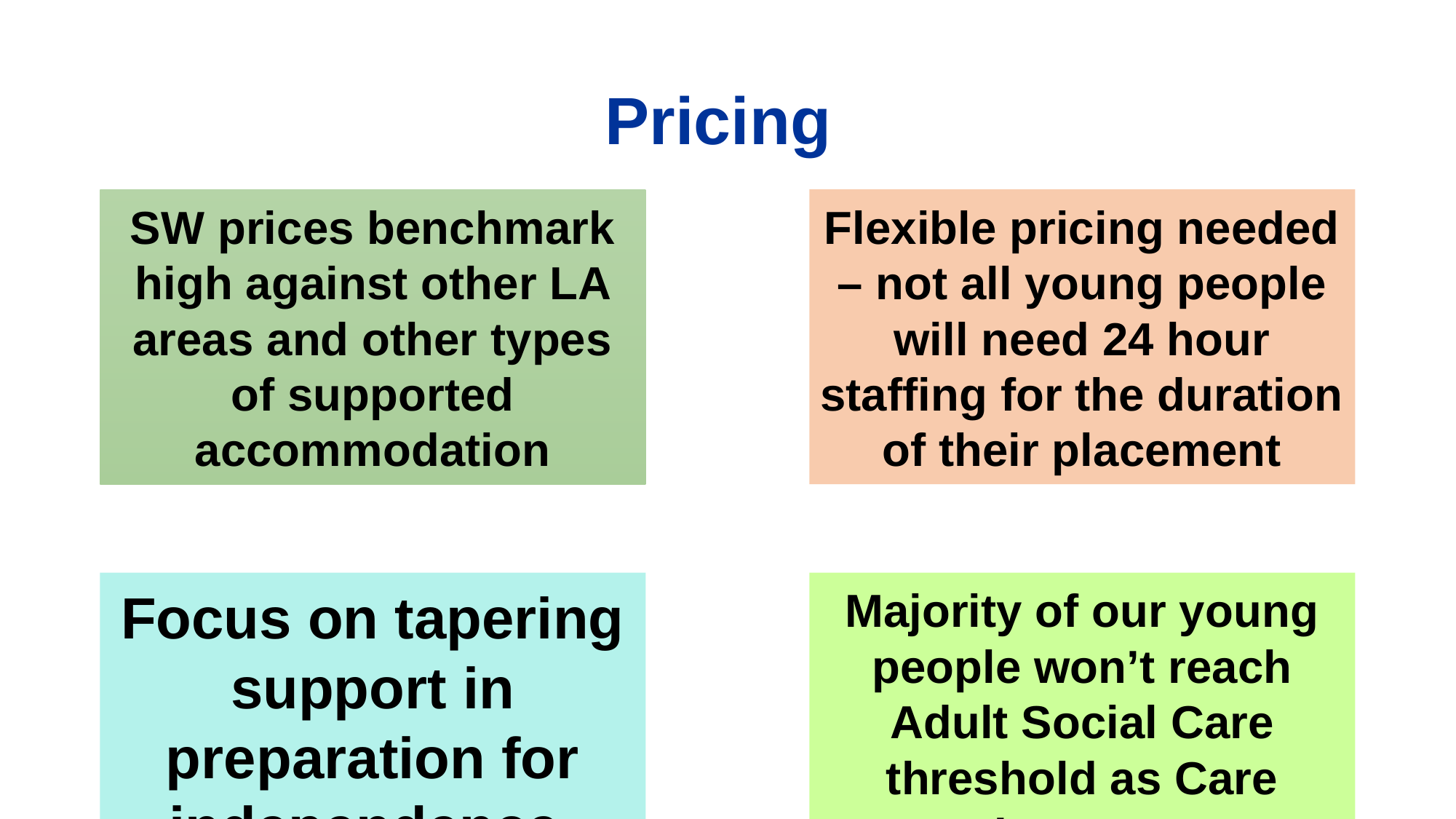

# Pricing
SW prices benchmark high against other LA areas and other types of supported accommodation
Flexible pricing needed – not all young people will need 24 hour staffing for the duration of their placement